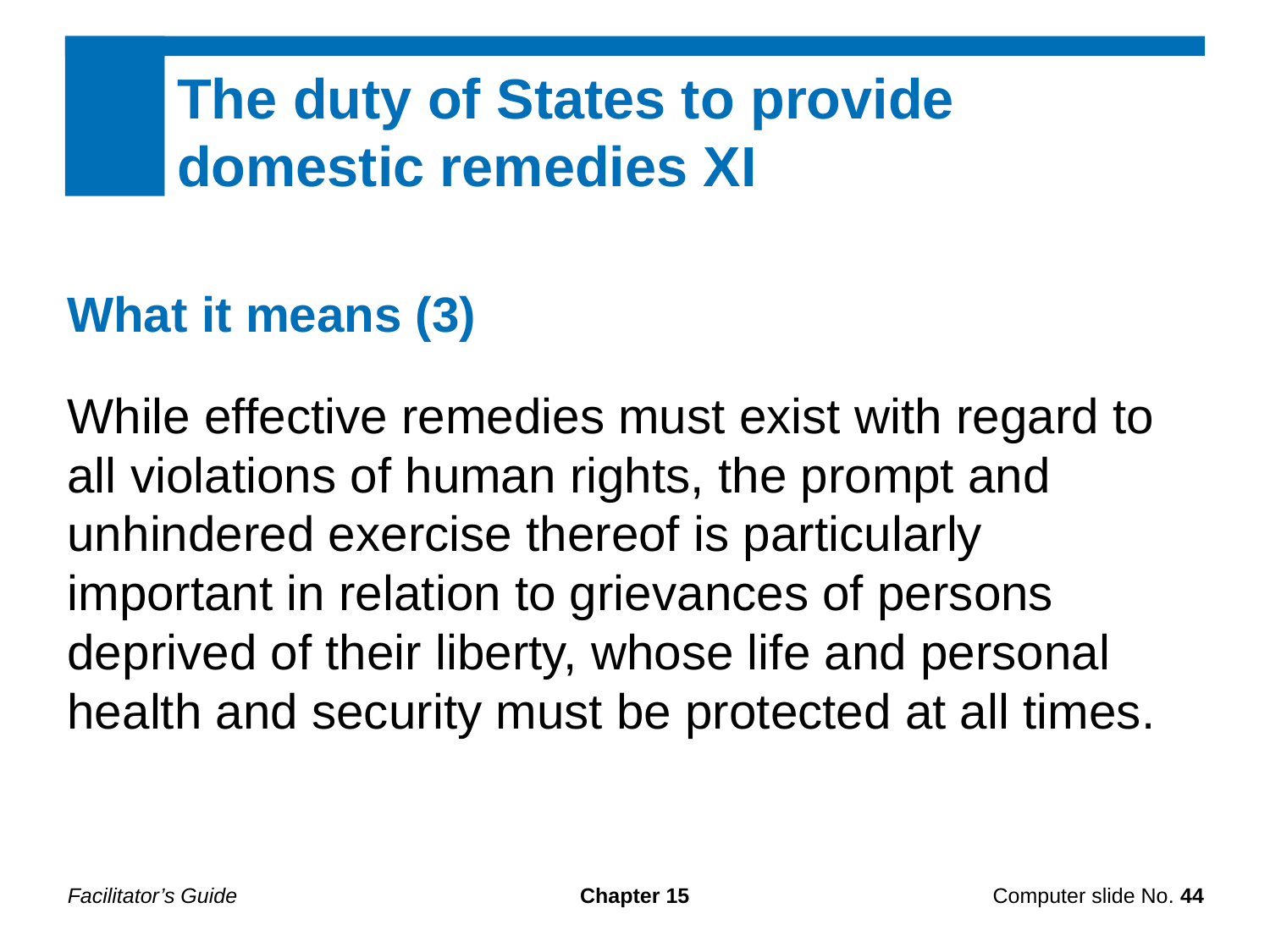

The duty of States to provide domestic remedies XI
What it means (3)
While effective remedies must exist with regard to all violations of human rights, the prompt and unhindered exercise thereof is particularly important in relation to grievances of persons deprived of their liberty, whose life and personal health and security must be protected at all times.
Facilitator’s Guide
Chapter 15
Computer slide No. 44